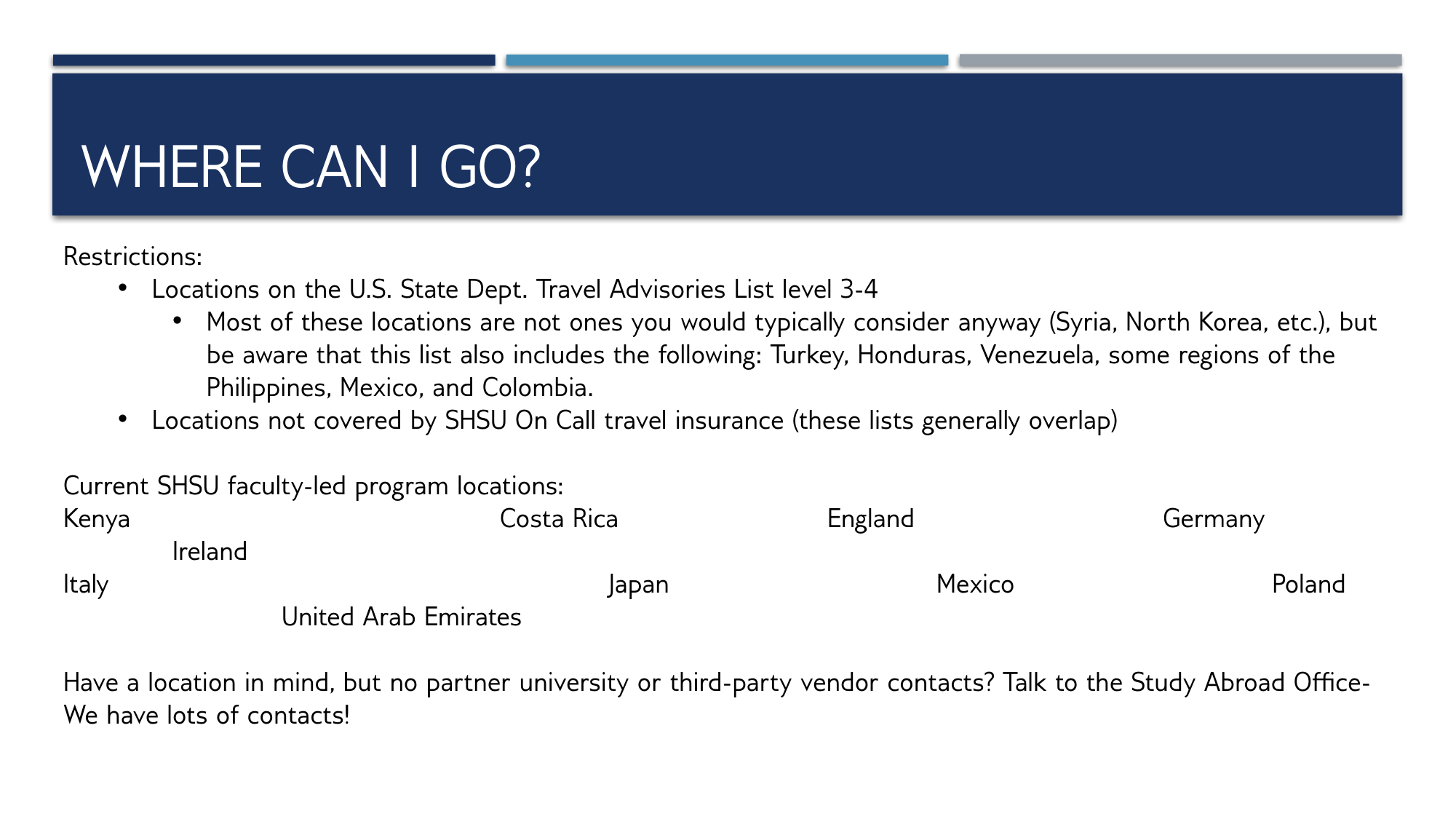

# Where can I go?
Restrictions:
Locations on the U.S. State Dept. Travel Advisories List level 3-4
Most of these locations are not ones you would typically consider anyway (Syria, North Korea, etc.), but be aware that this list also includes the following: Turkey, Honduras, Venezuela, some regions of the Philippines, Mexico, and Colombia.
Locations not covered by SHSU On Call travel insurance (these lists generally overlap)

Current SHSU faculty-led program locations:
Kenya				Costa Rica		England			 Germany		Ireland
Italy					Japan			Mexico			 Poland	 		United Arab Emirates

Have a location in mind, but no partner university or third-party vendor contacts? Talk to the Study Abroad Office- We have lots of contacts!